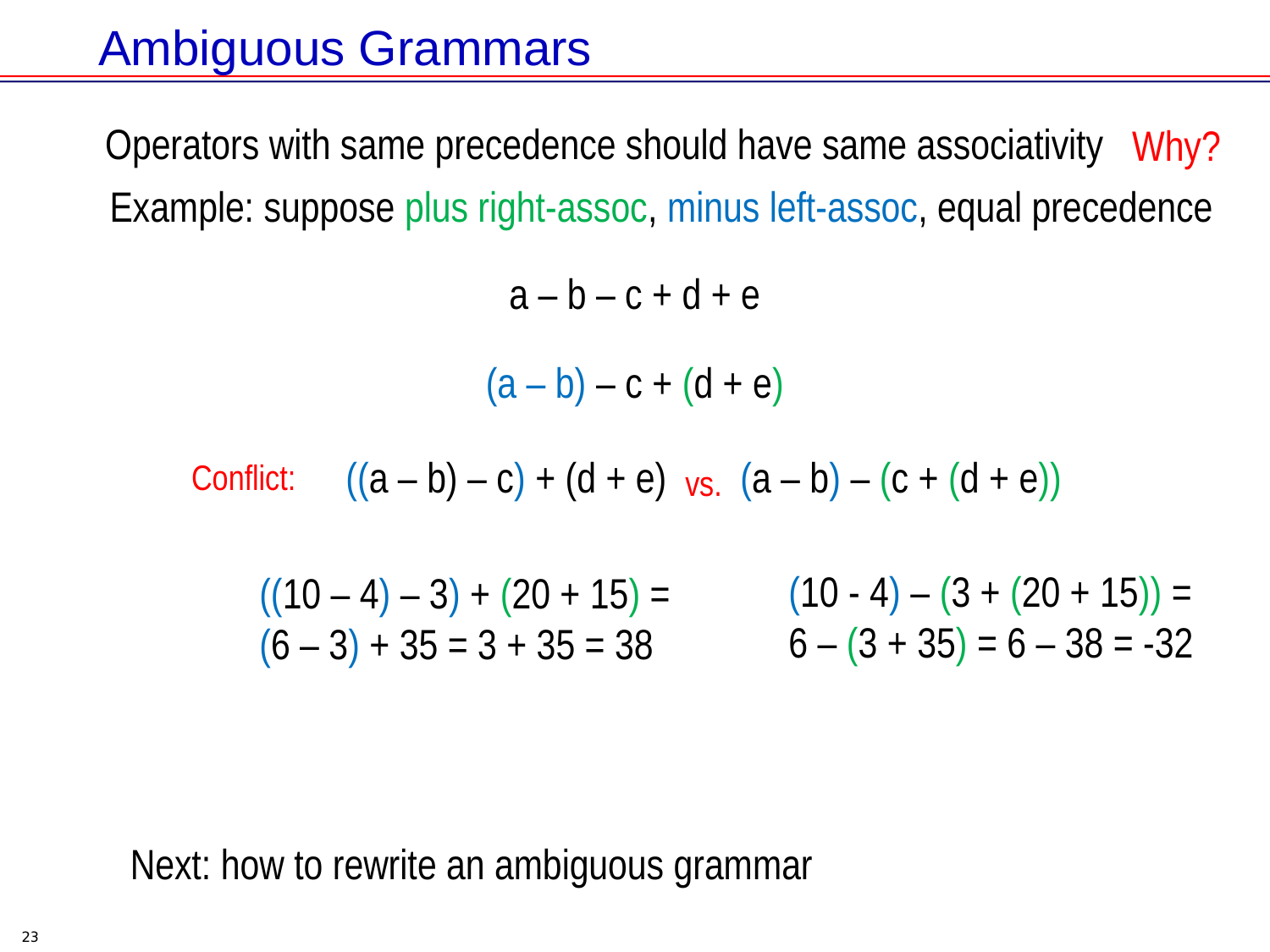

# Ambiguous Grammars
Operators with same precedence should have same associativity
Why?
Example: suppose plus right-assoc, minus left-assoc, equal precedence
a – b – c + d + e
(a – b) – c + (d + e)
((a – b) – c) + (d + e)
(a – b) – (c + (d + e))
Conflict:
vs.
(10 - 4) – (3 + (20 + 15)) =
6 – (3 + 35) = 6 – 38 = -32
((10 – 4) – 3) + (20 + 15) =
(6 – 3) + 35 = 3 + 35 = 38
Next: how to rewrite an ambiguous grammar
23